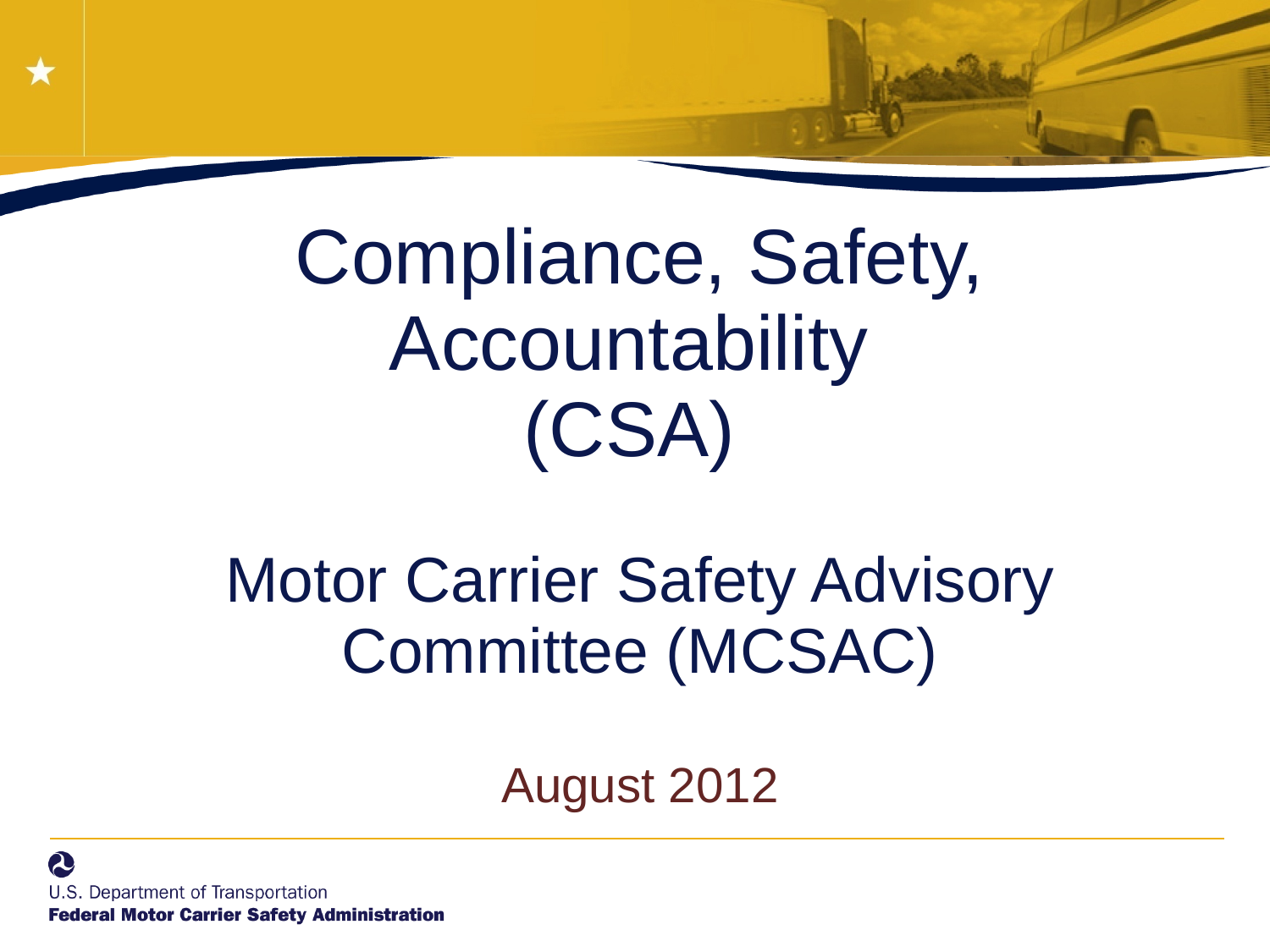

# Compliance, Safety, Accountability (CSA) Motor Carrier Safety Advisory Committee (MCSAC) August 2012